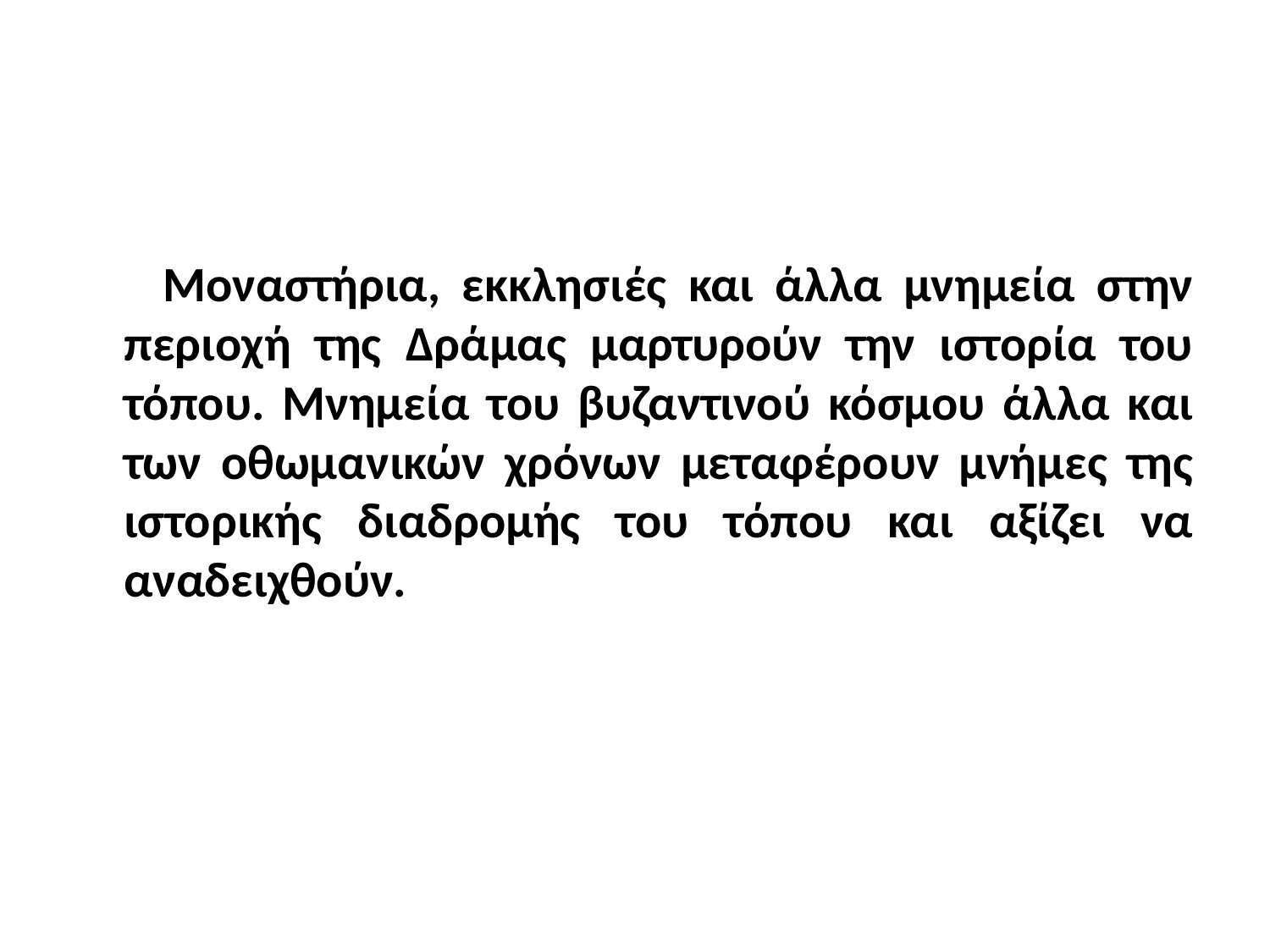

Μοναστήρια, εκκλησιές και άλλα μνημεία στην περιοχή της Δράμας μαρτυρούν την ιστορία του τόπου. Μνημεία του βυζαντινού κόσμου άλλα και των οθωμανικών χρόνων μεταφέρουν μνήμες της ιστορικής διαδρομής του τόπου και αξίζει να αναδειχθούν.